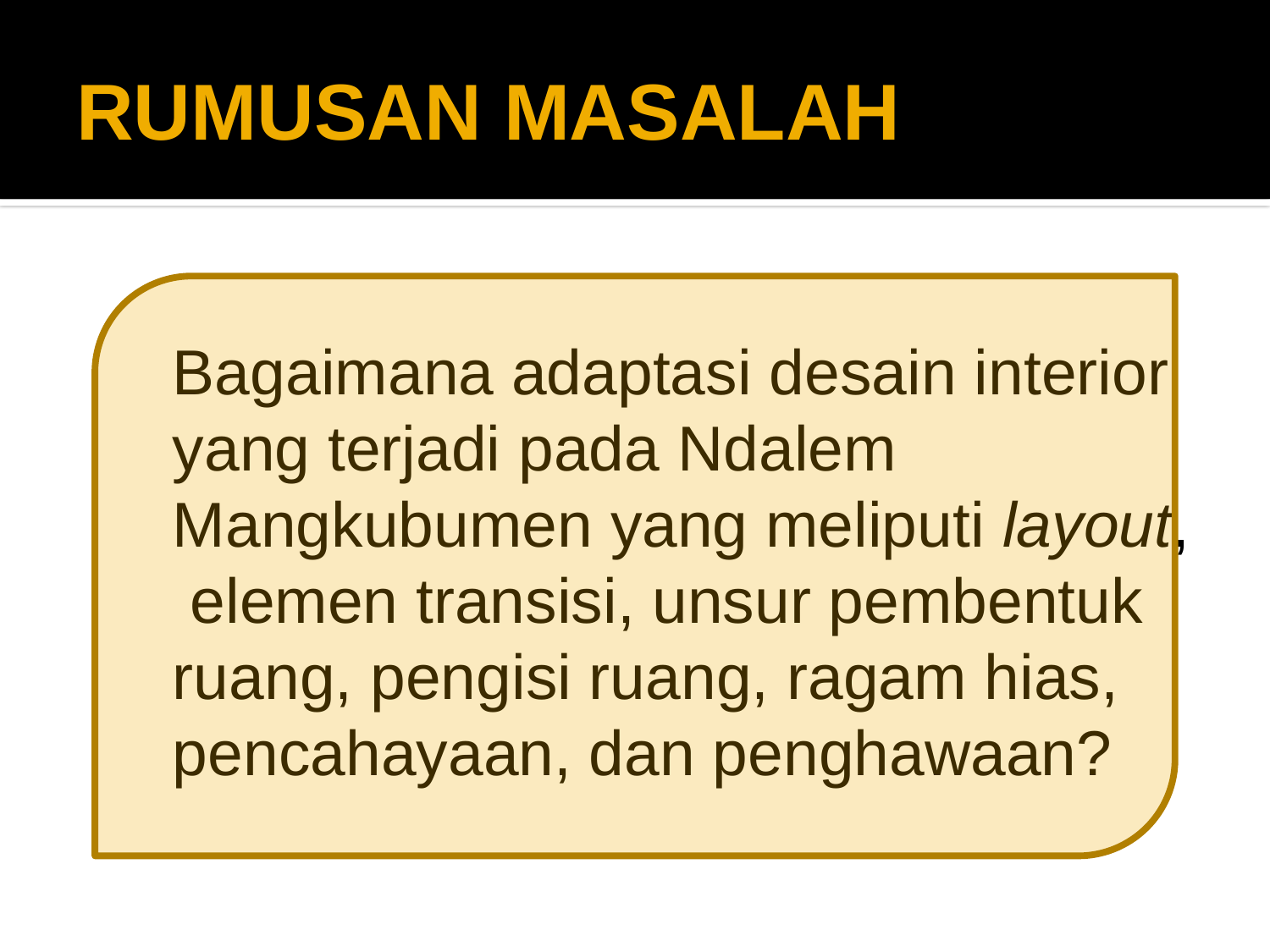

# RUMUSAN MASALAH

	Bagaimana adaptasi desain interior yang terjadi pada Ndalem Mangkubumen yang meliputi layout,  elemen transisi, unsur pembentuk ruang, pengisi ruang, ragam hias, pencahayaan, dan penghawaan?